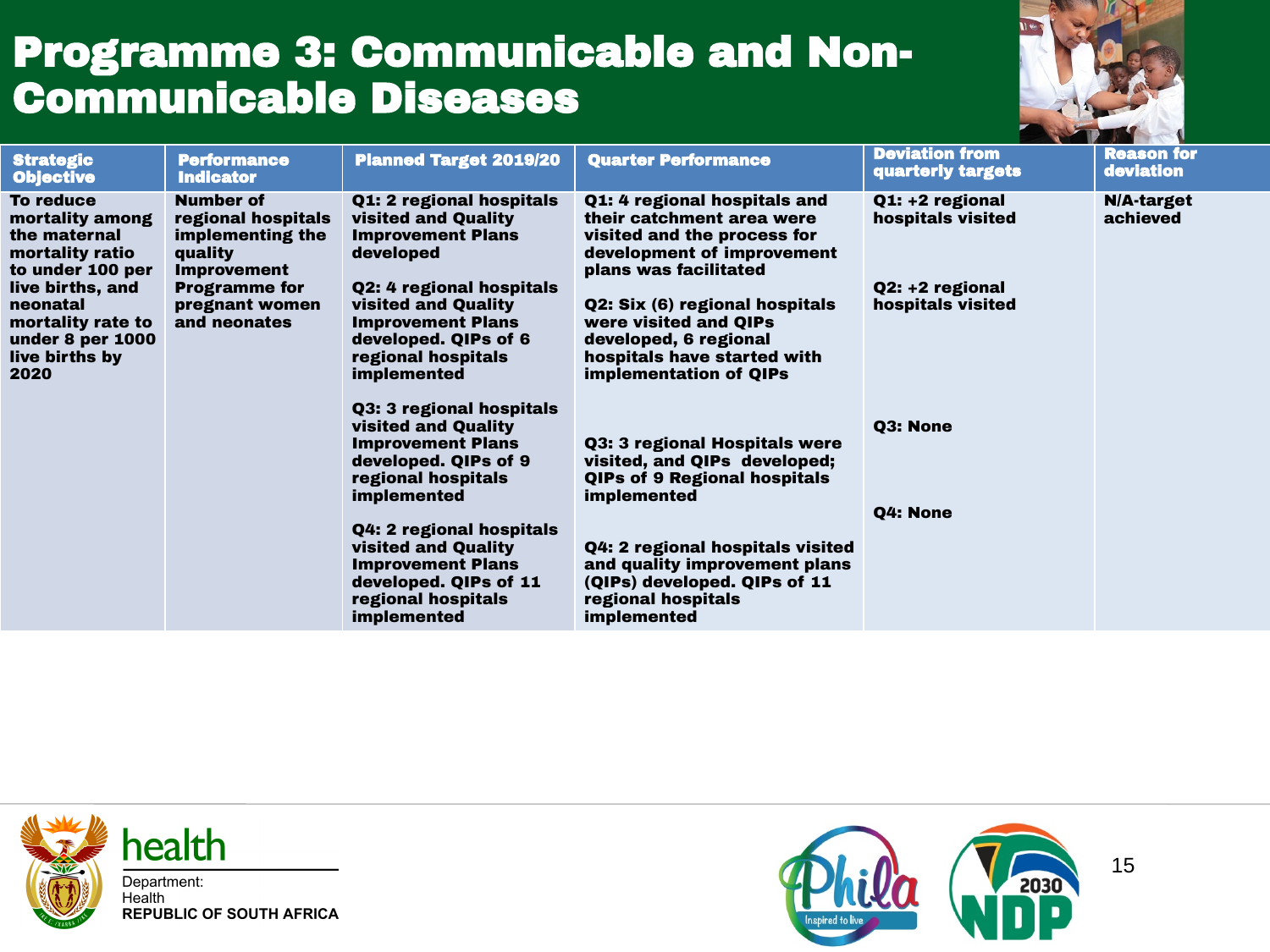

Programme 3: Communicable and Non-Communicable Diseases
| Strategic Objective | Performance Indicator | Planned Target 2019/20 | Quarter Performance | Deviation from quarterly targets | Reason for deviation |
| --- | --- | --- | --- | --- | --- |
| To reduce mortality among the maternal mortality ratio to under 100 per live births, and neonatal mortality rate to under 8 per 1000 live births by 2020 | Number of regional hospitals implementing the quality Improvement Programme for pregnant women and neonates | Q1: 2 regional hospitals visited and Quality Improvement Plans developed Q2: 4 regional hospitals visited and Quality Improvement Plans developed. QIPs of 6 regional hospitals implemented Q3: 3 regional hospitals visited and Quality Improvement Plans developed. QIPs of 9 regional hospitals implemented Q4: 2 regional hospitals visited and Quality Improvement Plans developed. QIPs of 11 regional hospitals implemented | Q1: 4 regional hospitals and their catchment area were visited and the process for development of improvement plans was facilitated Q2: Six (6) regional hospitals were visited and QIPs developed, 6 regional hospitals have started with implementation of QIPs Q3: 3 regional Hospitals were visited, and QIPs developed; QIPs of 9 Regional hospitals implemented Q4: 2 regional hospitals visited and quality improvement plans (QIPs) developed. QIPs of 11 regional hospitals implemented | Q1: +2 regional hospitals visited Q2: +2 regional hospitals visited Q3: None Q4: None | N/A-target achieved |
15